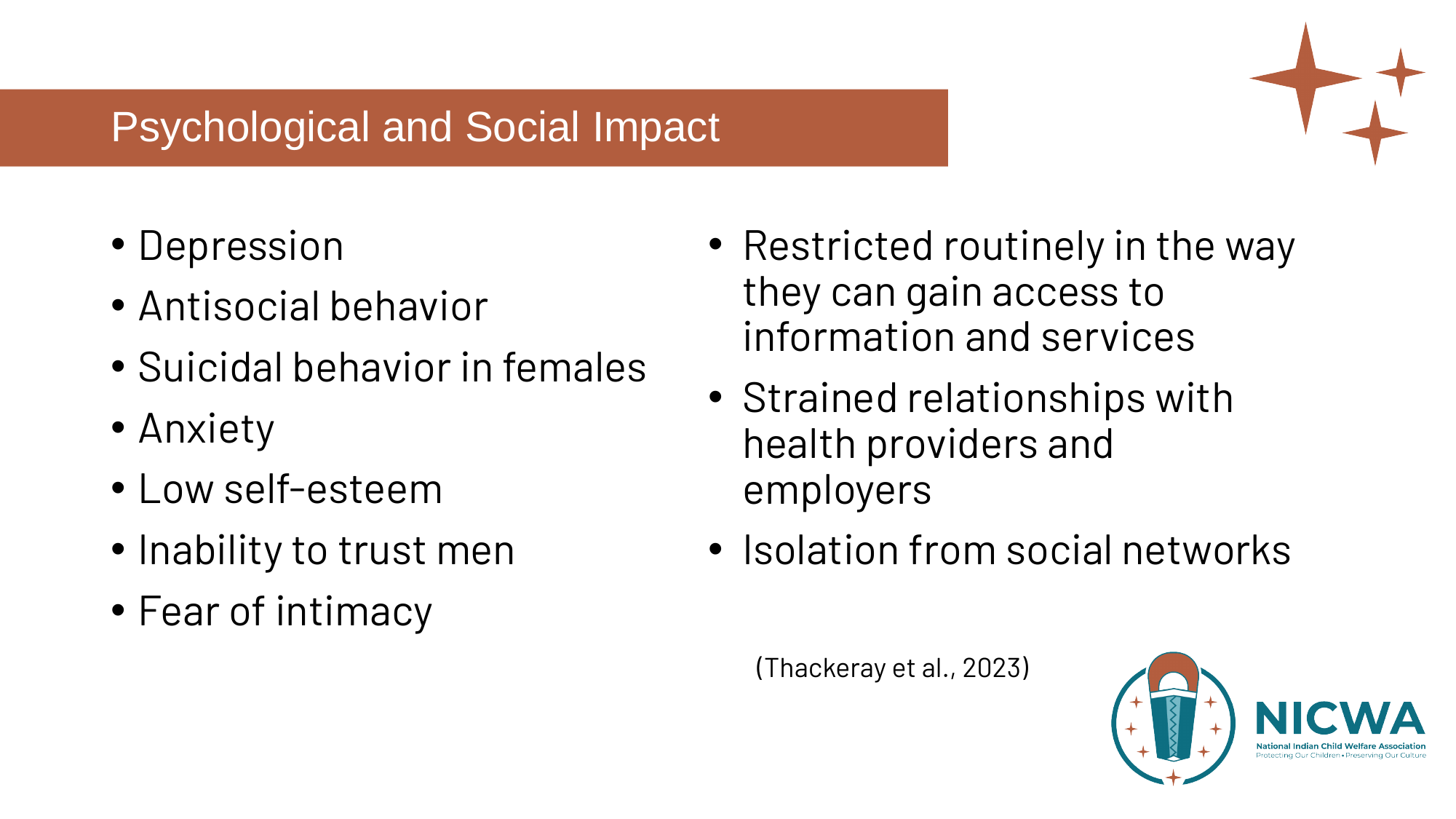

# Psychological and Social Impact
Depression
Antisocial behavior
Suicidal behavior in females
Anxiety
Low self-esteem
Inability to trust men
Fear of intimacy

Restricted routinely in the way they can gain access to information and services
Strained relationships with health providers and employers
Isolation from social networks
(Thackeray et al., 2023)